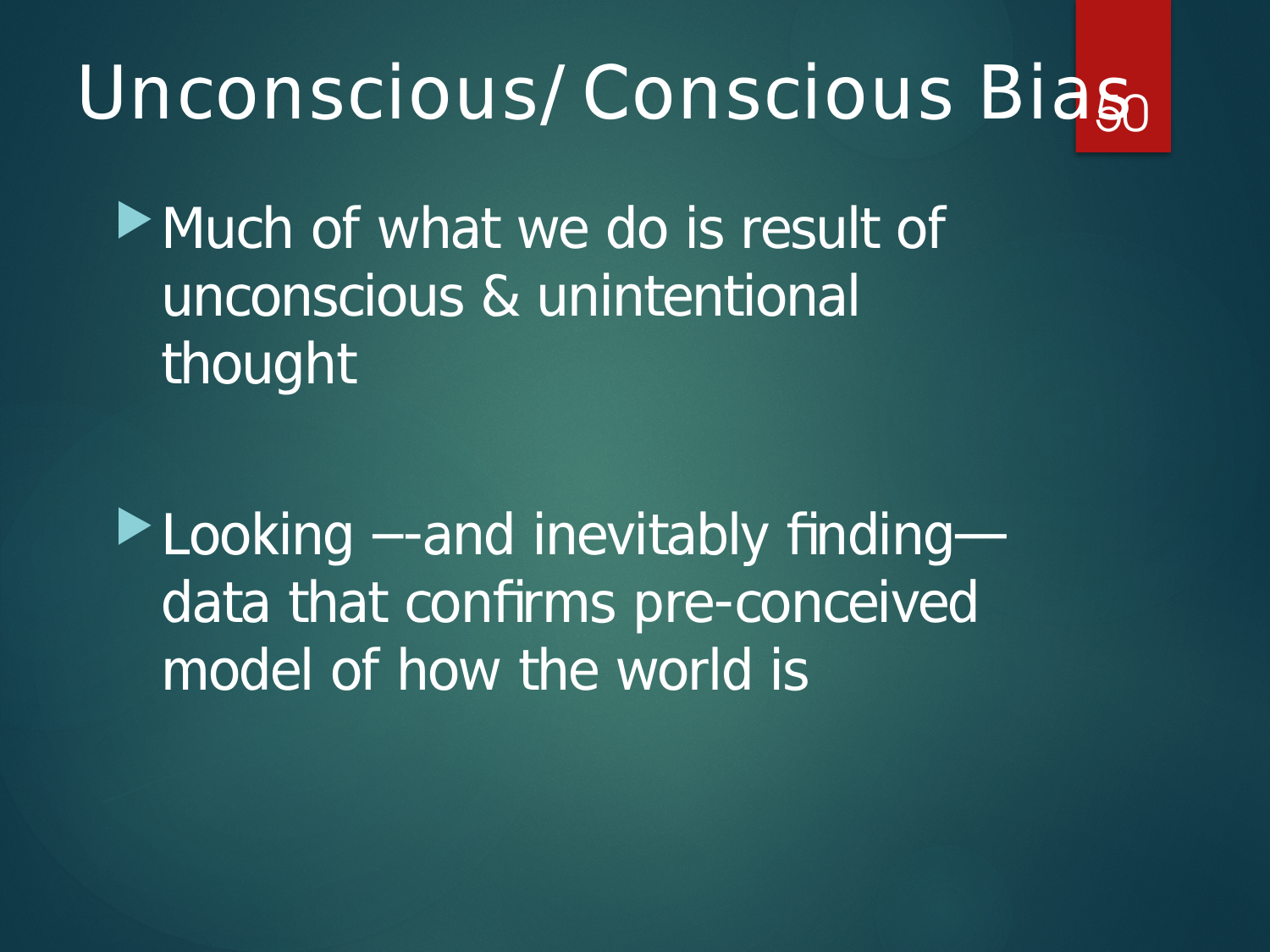

# Unconscious/Conscious Bias
50
Much of what we do is result of unconscious & unintentional thought

Looking –-and inevitably finding—data that confirms pre-conceived model of how the world is